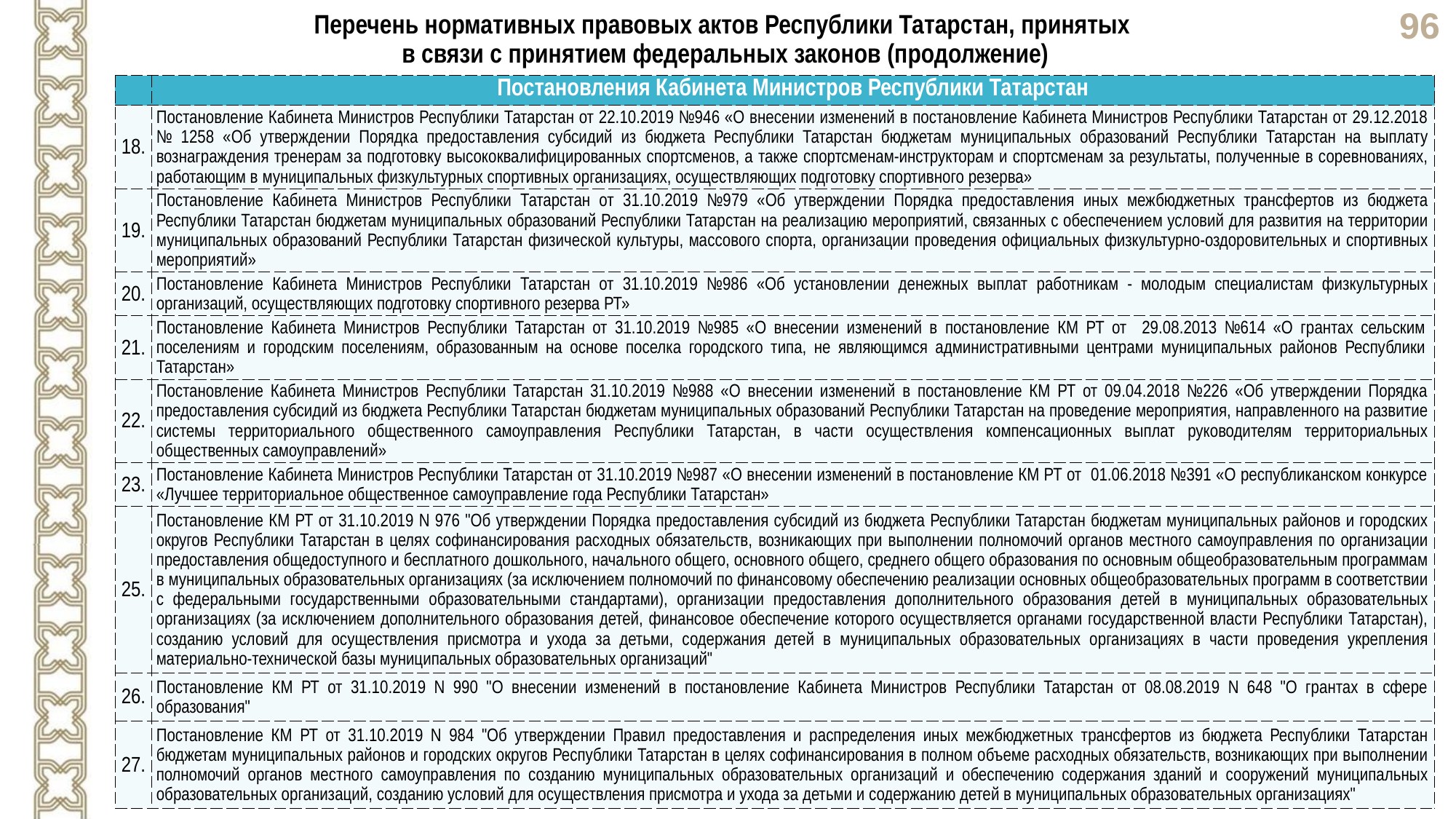

Перечень нормативных правовых актов Республики Татарстан, принятых
в связи с принятием федеральных законов (продолжение)
|  | Постановления Кабинета Министров Республики Татарстан |
| --- | --- |
| 18. | Постановление Кабинета Министров Республики Татарстан от 22.10.2019 №946 «О внесении изменений в постановление Кабинета Министров Республики Татарстан от 29.12.2018 № 1258 «Об утверждении Порядка предоставления субсидий из бюджета Республики Татарстан бюджетам муниципальных образований Республики Татарстан на выплату вознаграждения тренерам за подготовку высококвалифицированных спортсменов, а также спортсменам-инструкторам и спортсменам за результаты, полученные в соревнованиях, работающим в муниципальных физкультурных спортивных организациях, осуществляющих подготовку спортивного резерва» |
| 19. | Постановление Кабинета Министров Республики Татарстан от 31.10.2019 №979 «Об утверждении Порядка предоставления иных межбюджетных трансфертов из бюджета Республики Татарстан бюджетам муниципальных образований Республики Татарстан на реализацию мероприятий, связанных с обеспечением условий для развития на территории муниципальных образований Республики Татарстан физической культуры, массового спорта, организации проведения официальных физкультурно-оздоровительных и спортивных мероприятий» |
| 20. | Постановление Кабинета Министров Республики Татарстан от 31.10.2019 №986 «Об установлении денежных выплат работникам - молодым специалистам физкультурных организаций, осуществляющих подготовку спортивного резерва РТ» |
| 21. | Постановление Кабинета Министров Республики Татарстан от 31.10.2019 №985 «О внесении изменений в постановление КМ РТ от 29.08.2013 №614 «О грантах сельским поселениям и городским поселениям, образованным на основе поселка городского типа, не являющимся административными центрами муниципальных районов Республики Татарстан» |
| 22. | Постановление Кабинета Министров Республики Татарстан 31.10.2019 №988 «О внесении изменений в постановление КМ РТ от 09.04.2018 №226 «Об утверждении Порядка предоставления субсидий из бюджета Республики Татарстан бюджетам муниципальных образований Республики Татарстан на проведение мероприятия, направленного на развитие системы территориального общественного самоуправления Республики Татарстан, в части осуществления компенсационных выплат руководителям территориальных общественных самоуправлений» |
| 23. | Постановление Кабинета Министров Республики Татарстан от 31.10.2019 №987 «О внесении изменений в постановление КМ РТ от 01.06.2018 №391 «О республиканском конкурсе «Лучшее территориальное общественное самоуправление года Республики Татарстан» |
| 25. | Постановление КМ РТ от 31.10.2019 N 976 "Об утверждении Порядка предоставления субсидий из бюджета Республики Татарстан бюджетам муниципальных районов и городских округов Республики Татарстан в целях софинансирования расходных обязательств, возникающих при выполнении полномочий органов местного самоуправления по организации предоставления общедоступного и бесплатного дошкольного, начального общего, основного общего, среднего общего образования по основным общеобразовательным программам в муниципальных образовательных организациях (за исключением полномочий по финансовому обеспечению реализации основных общеобразовательных программ в соответствии с федеральными государственными образовательными стандартами), организации предоставления дополнительного образования детей в муниципальных образовательных организациях (за исключением дополнительного образования детей, финансовое обеспечение которого осуществляется органами государственной власти Республики Татарстан), созданию условий для осуществления присмотра и ухода за детьми, содержания детей в муниципальных образовательных организациях в части проведения укрепления материально-технической базы муниципальных образовательных организаций" |
| 26. | Постановление КМ РТ от 31.10.2019 N 990 "О внесении изменений в постановление Кабинета Министров Республики Татарстан от 08.08.2019 N 648 "О грантах в сфере образования" |
| 27. | Постановление КМ РТ от 31.10.2019 N 984 "Об утверждении Правил предоставления и распределения иных межбюджетных трансфертов из бюджета Республики Татарстан бюджетам муниципальных районов и городских округов Республики Татарстан в целях софинансирования в полном объеме расходных обязательств, возникающих при выполнении полномочий органов местного самоуправления по созданию муниципальных образовательных организаций и обеспечению содержания зданий и сооружений муниципальных образовательных организаций, созданию условий для осуществления присмотра и ухода за детьми и содержанию детей в муниципальных образовательных организациях" |